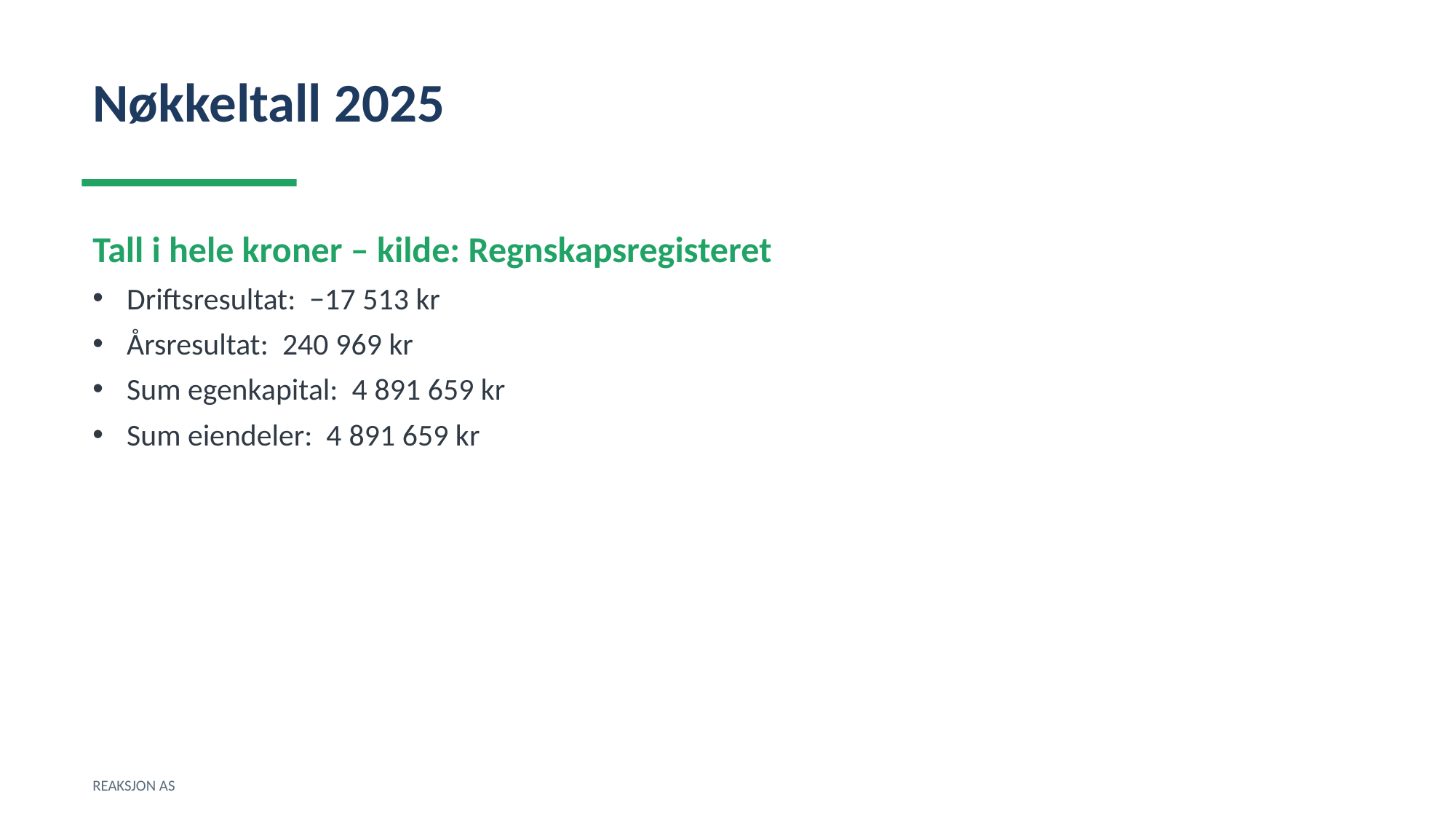

Nøkkeltall 2025

Tall i hele kroner – kilde: Regnskapsregisteret
Driftsresultat:  −17 513 kr
Årsresultat:  240 969 kr
Sum egenkapital:  4 891 659 kr
Sum eiendeler:  4 891 659 kr
REAKSJON AS